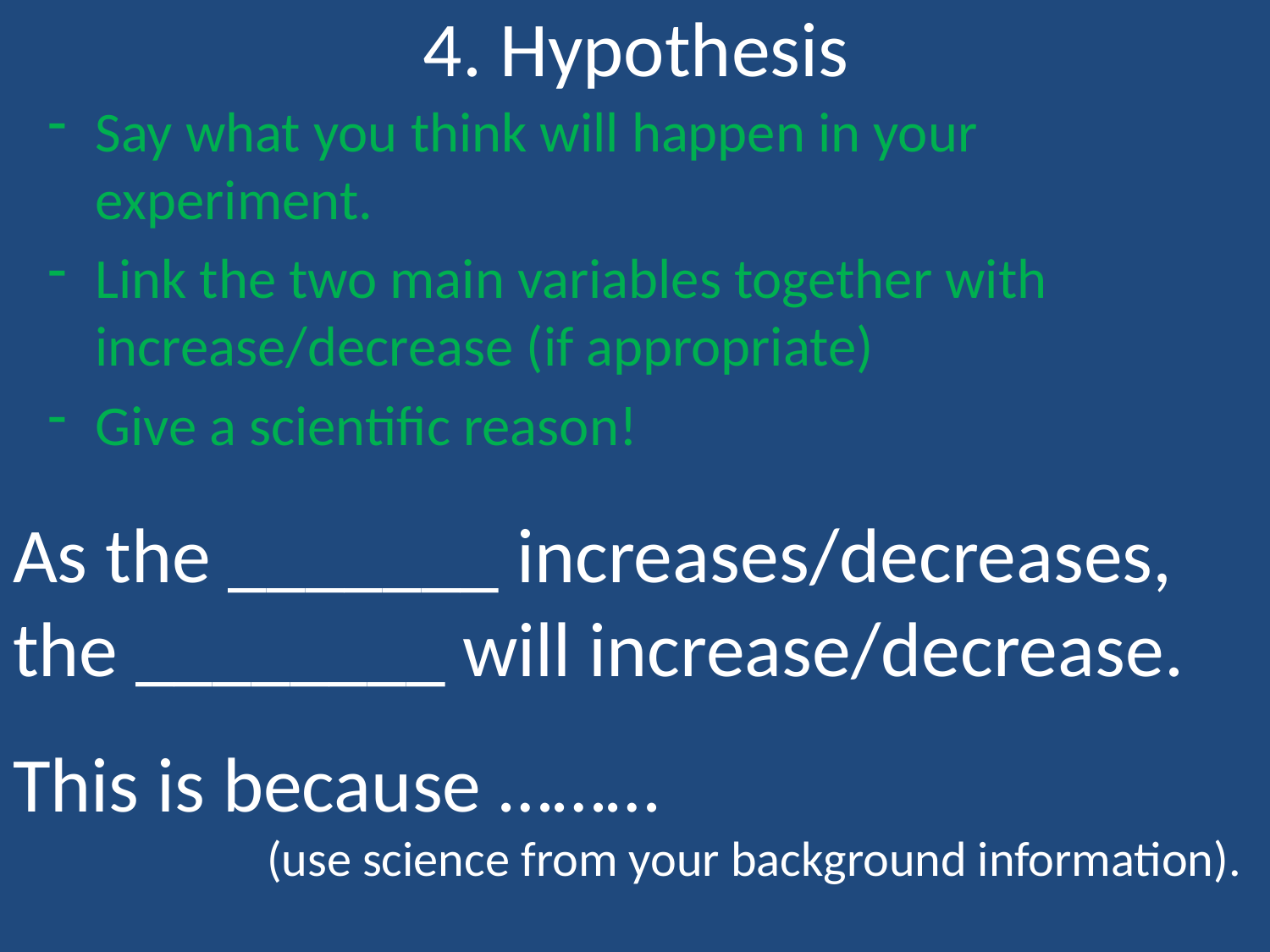

# 4. Hypothesis
Say what you think will happen in your experiment.
Link the two main variables together with increase/decrease (if appropriate)
Give a scientific reason!

As the _______ increases/decreases, the ________ will increase/decrease.

This is because ………
		(use science from your background information).